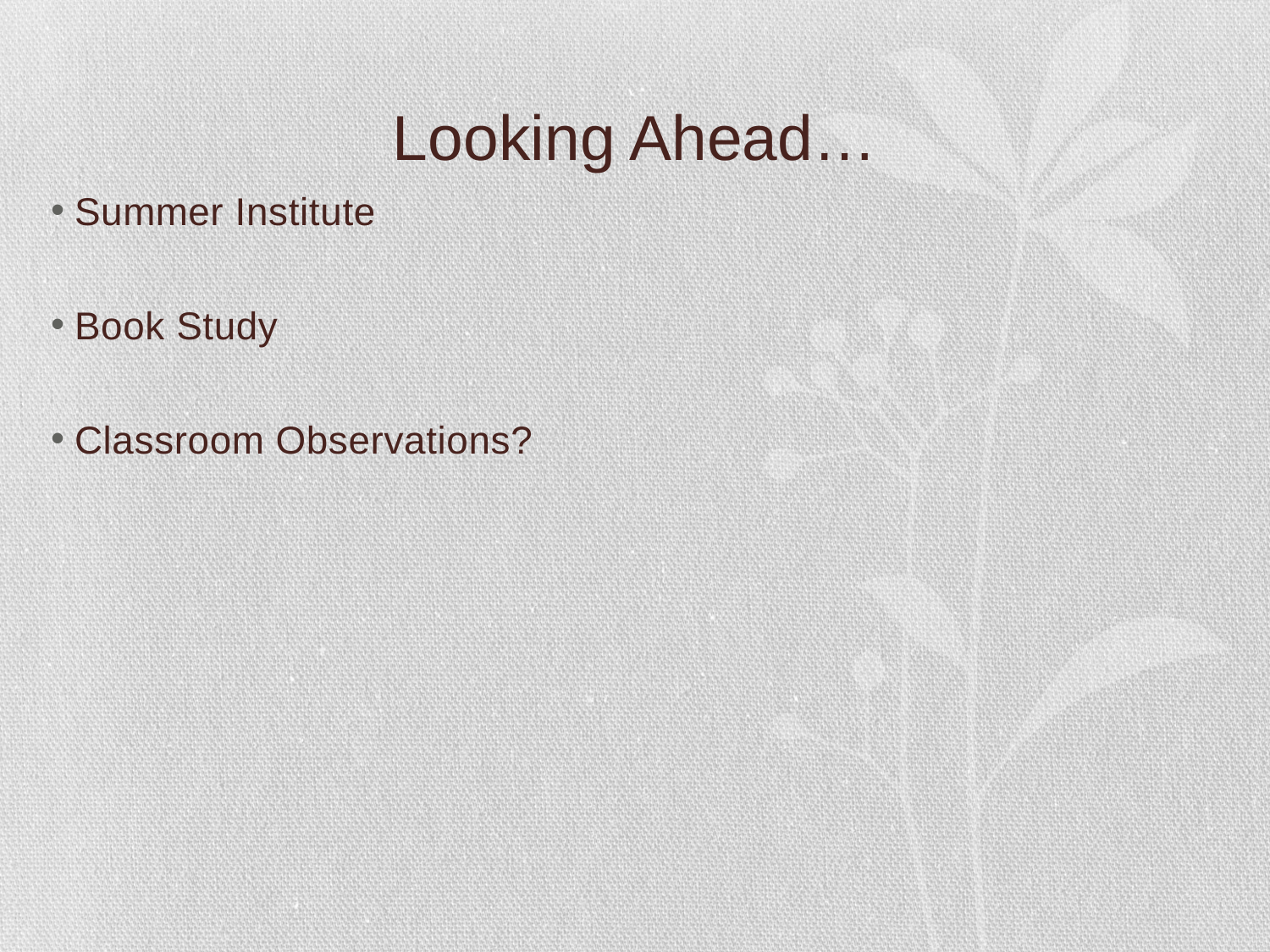

# Looking Ahead…
Summer Institute

Book Study

Classroom Observations?